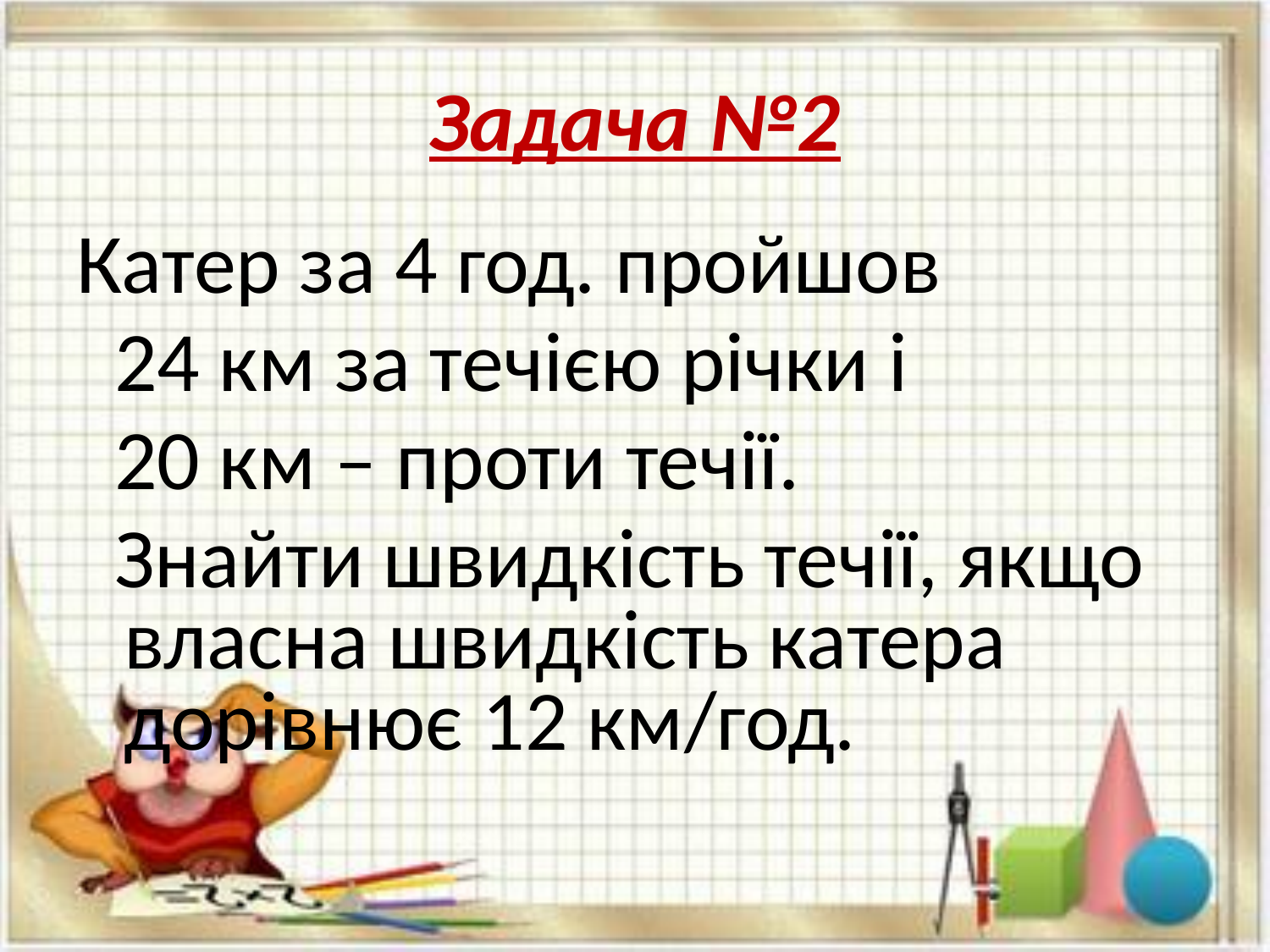

# Задача №2
Катер за 4 год. пройшов
  24 км за течією річки і
  20 км – проти течії.
  Знайти швидкість течії, якщо власна швидкість катера дорівнює 12 км/год.